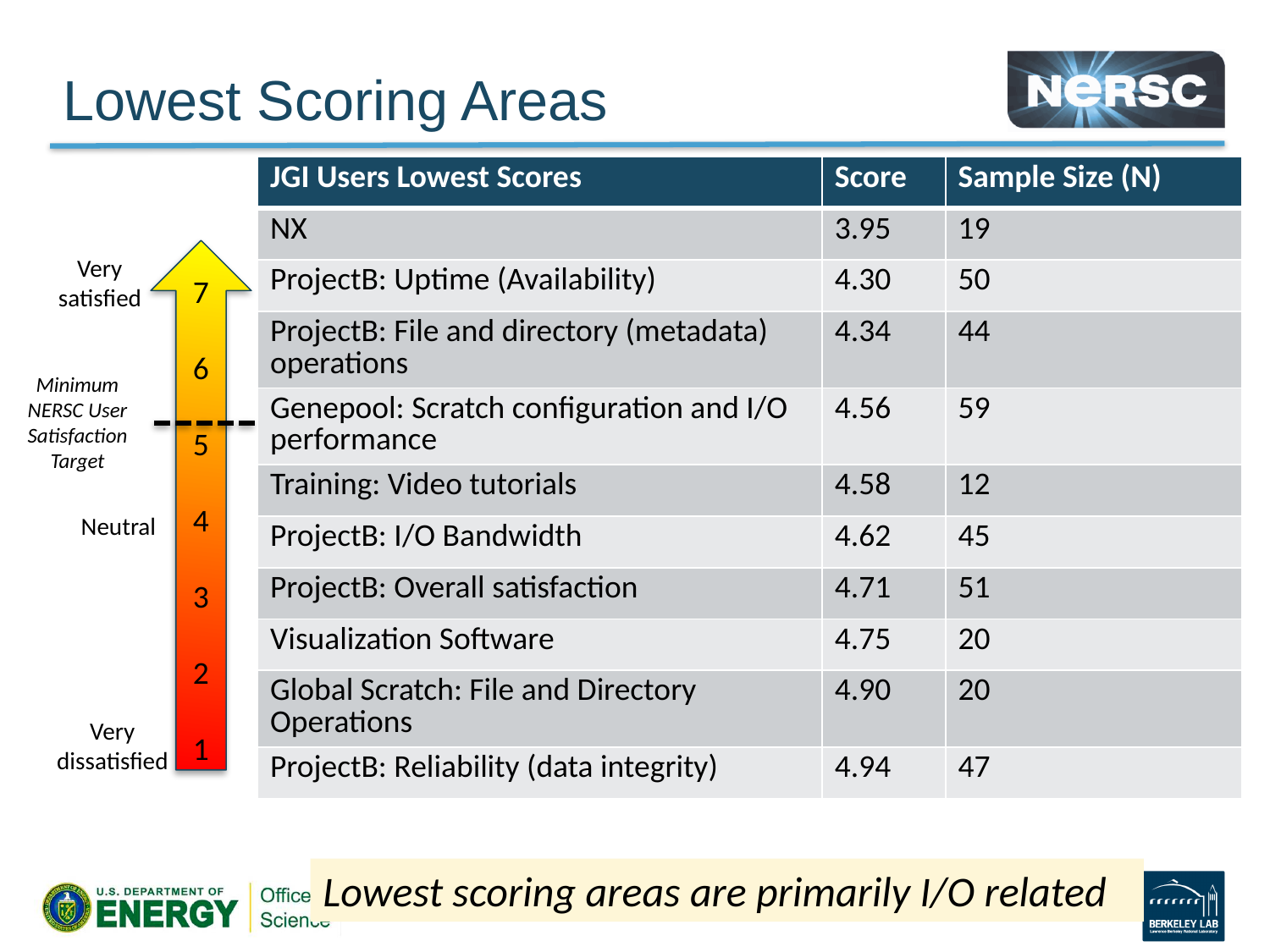

# Lowest Scoring Areas
| JGI Users Lowest Scores | Score | Sample Size (N) |
| --- | --- | --- |
| NX | 3.95 | 19 |
| ProjectB: Uptime (Availability) | 4.30 | 50 |
| ProjectB: File and directory (metadata) operations | 4.34 | 44 |
| Genepool: Scratch configuration and I/O performance | 4.56 | 59 |
| Training: Video tutorials | 4.58 | 12 |
| ProjectB: I/O Bandwidth | 4.62 | 45 |
| ProjectB: Overall satisfaction | 4.71 | 51 |
| Visualization Software | 4.75 | 20 |
| Global Scratch: File and Directory Operations | 4.90 | 20 |
| ProjectB: Reliability (data integrity) | 4.94 | 47 |
7

6

5

4

3

2

1
Very satisfied
Minimum NERSC User Satisfaction Target
Neutral
Very dissatisfied
Lowest scoring areas are primarily I/O related
- 5 -